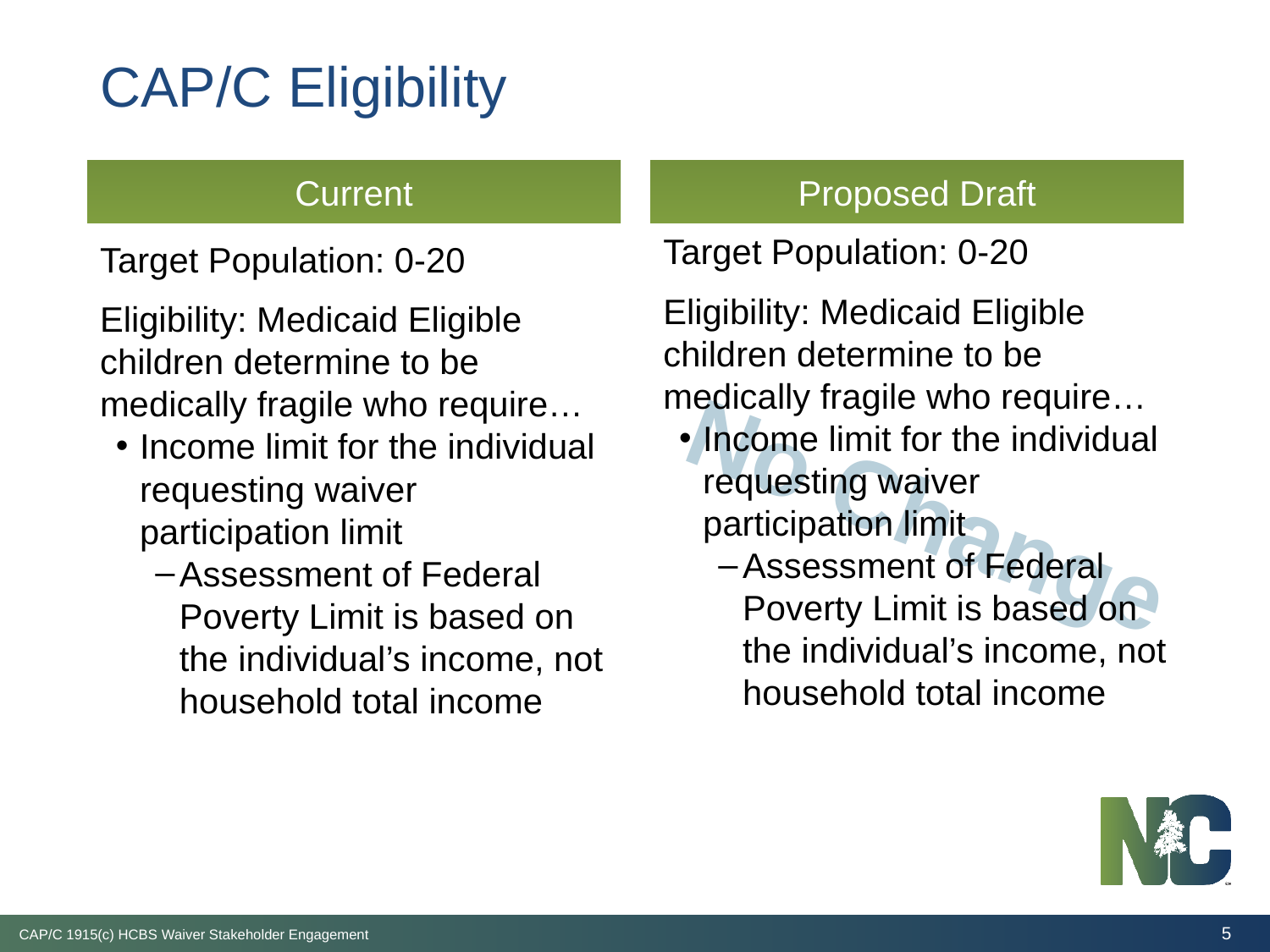

CAP/C Eligibility
Current
Proposed Draft
Target Population: 0-20
Eligibility: Medicaid Eligible children determine to be medically fragile who require…
Income limit for the individual requesting waiver participation limit
Assessment of Federal Poverty Limit is based on the individual’s income, not household total income

Target Population: 0-20
Eligibility: Medicaid Eligible children determine to be medically fragile who require…
Income limit for the individual requesting waiver participation limit
Assessment of Federal Poverty Limit is based on the individual’s income, not household total income

No Change
CAP/C 1915(c) HCBS Waiver Stakeholder Engagement
5